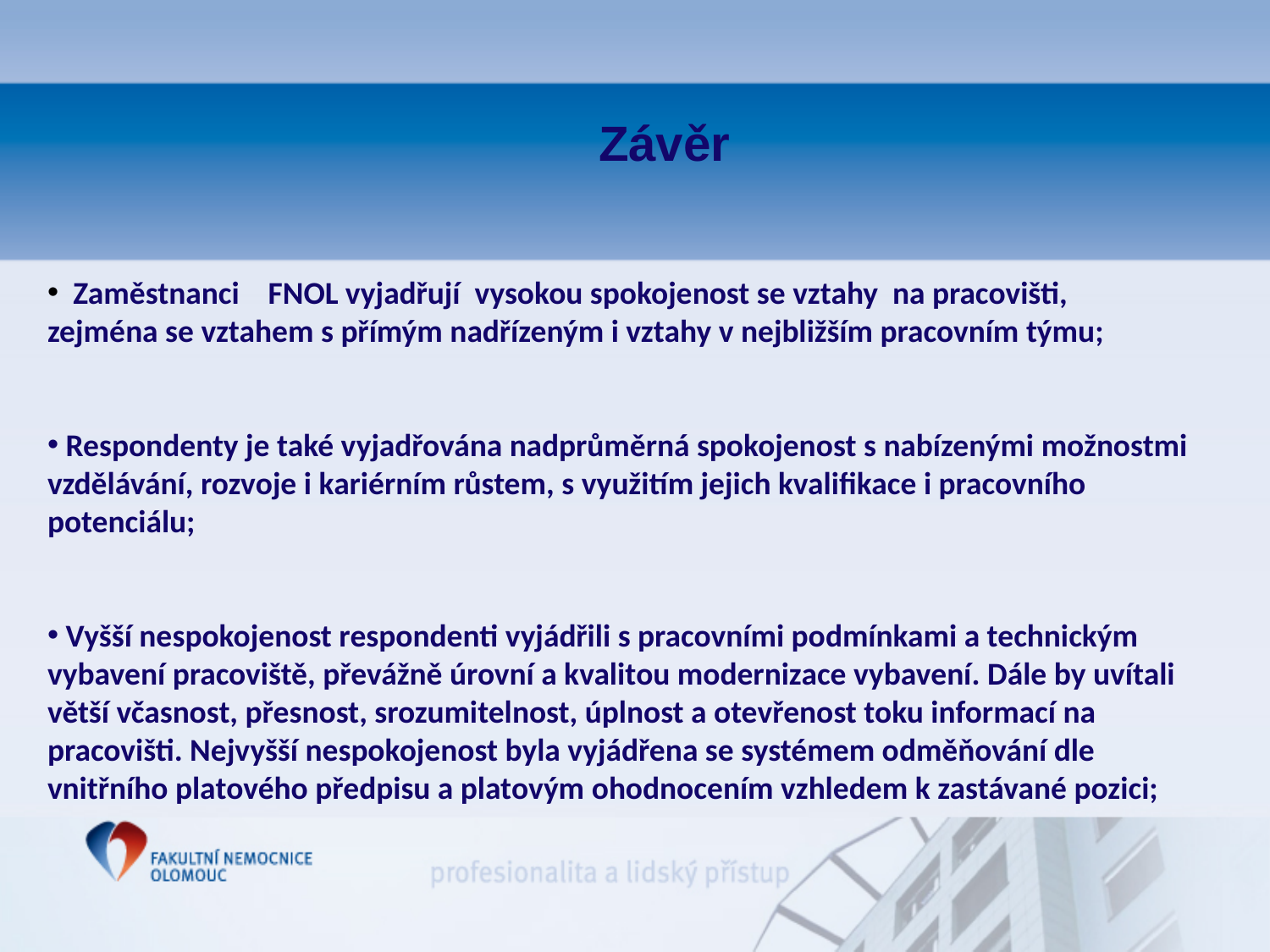

Závěr

  Zaměstnanci    FNOL vyjadřují  vysokou spokojenost se vztahy  na pracovišti,  zejména se vztahem s přímým nadřízeným i vztahy v nejbližším pracovním týmu;

 Respondenty je také vyjadřována nadprůměrná spokojenost s nabízenými možnostmi vzdělávání, rozvoje i kariérním růstem, s využitím jejich kvalifikace i pracovního potenciálu;

 Vyšší nespokojenost respondenti vyjádřili s pracovními podmínkami a technickým vybavení pracoviště, převážně úrovní a kvalitou modernizace vybavení. Dále by uvítali větší včasnost, přesnost, srozumitelnost, úplnost a otevřenost toku informací na pracovišti. Nejvyšší nespokojenost byla vyjádřena se systémem odměňování dle vnitřního platového předpisu a platovým ohodnocením vzhledem k zastávané pozici;